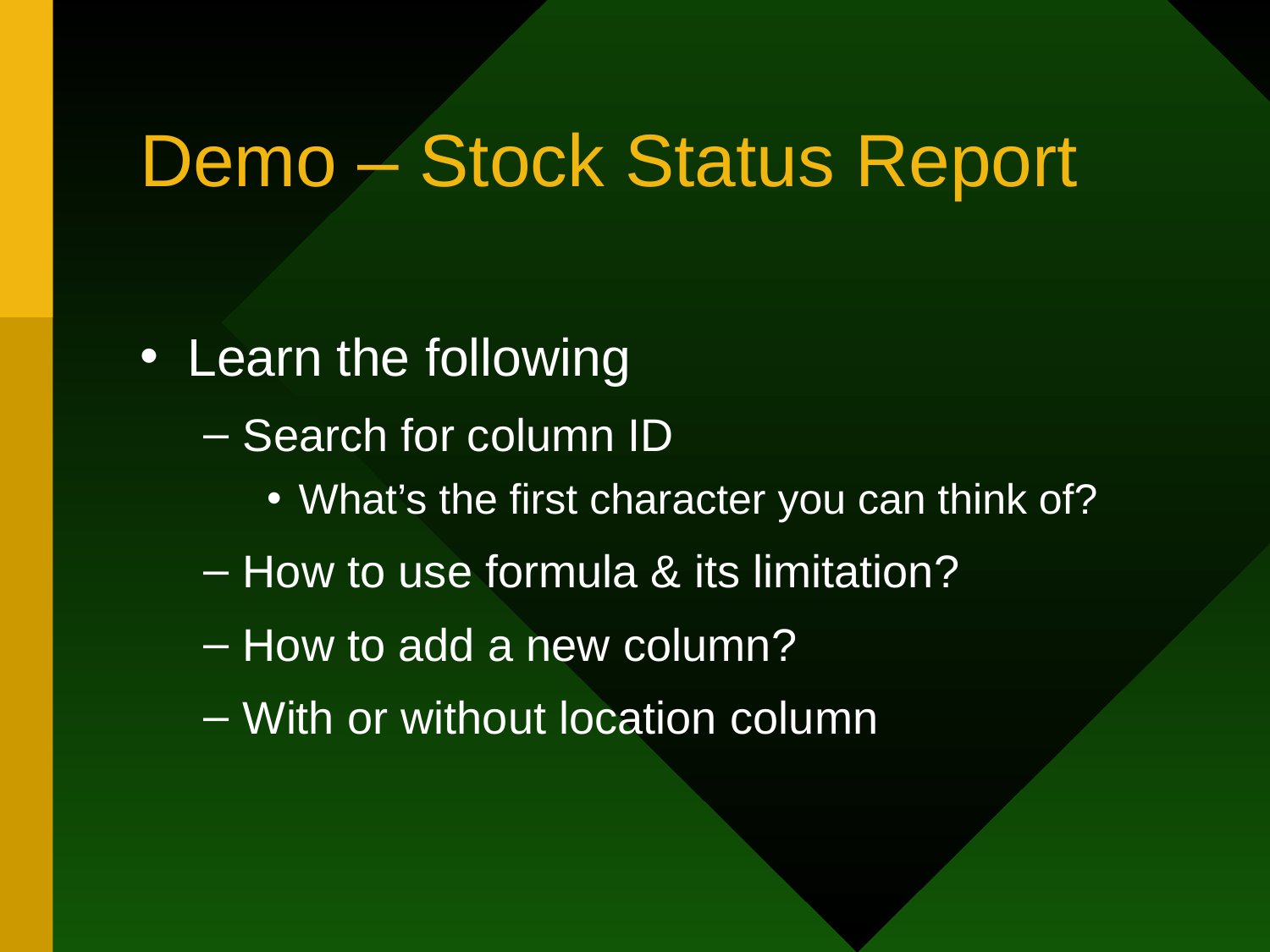

# Demo – Stock Status Report
Learn the following
Search for column ID
What’s the first character you can think of?
How to use formula & its limitation?
How to add a new column?
With or without location column